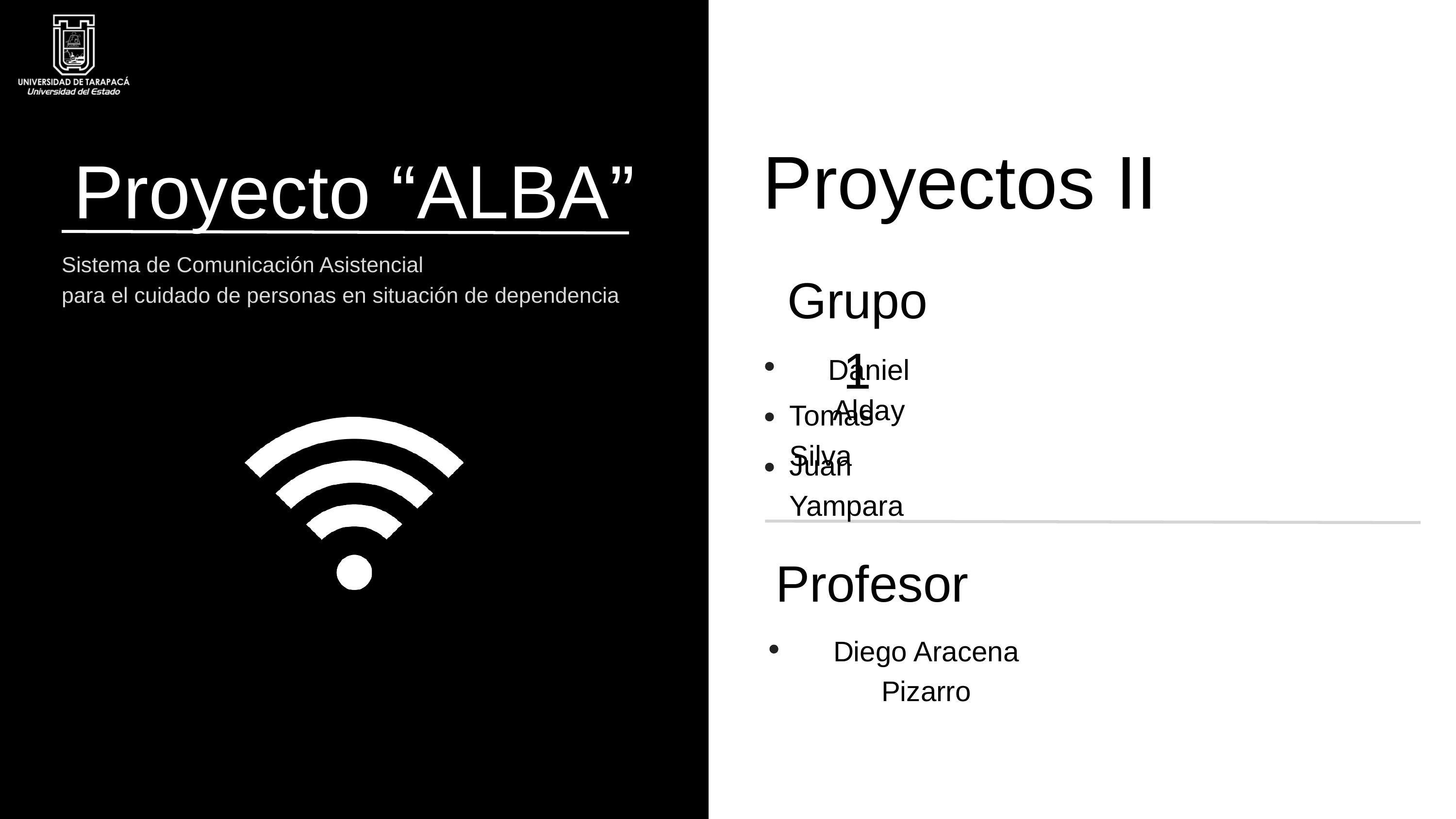

Proyectos II
Proyecto “ALBA”

Sistema de Comunicación Asistencial
para el cuidado de personas en situación de dependencia

Grupo 1
Daniel Alday

Tomas Silva

Juan Yampara

Profesor
Diego Aracena Pizarro